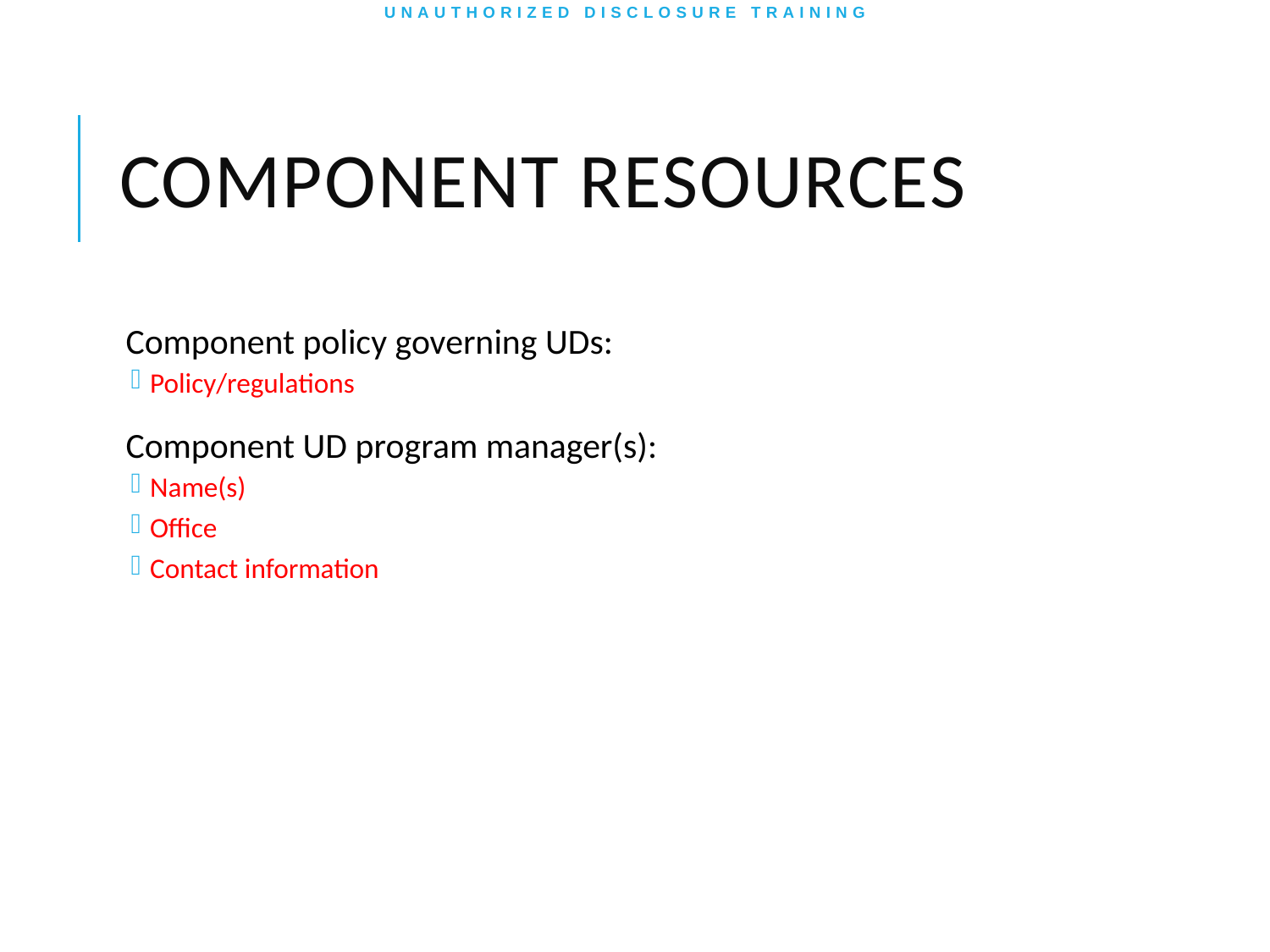

# Component Resources
Component policy governing UDs:
Policy/regulations
Component UD program manager(s):
Name(s)
Office
Contact information